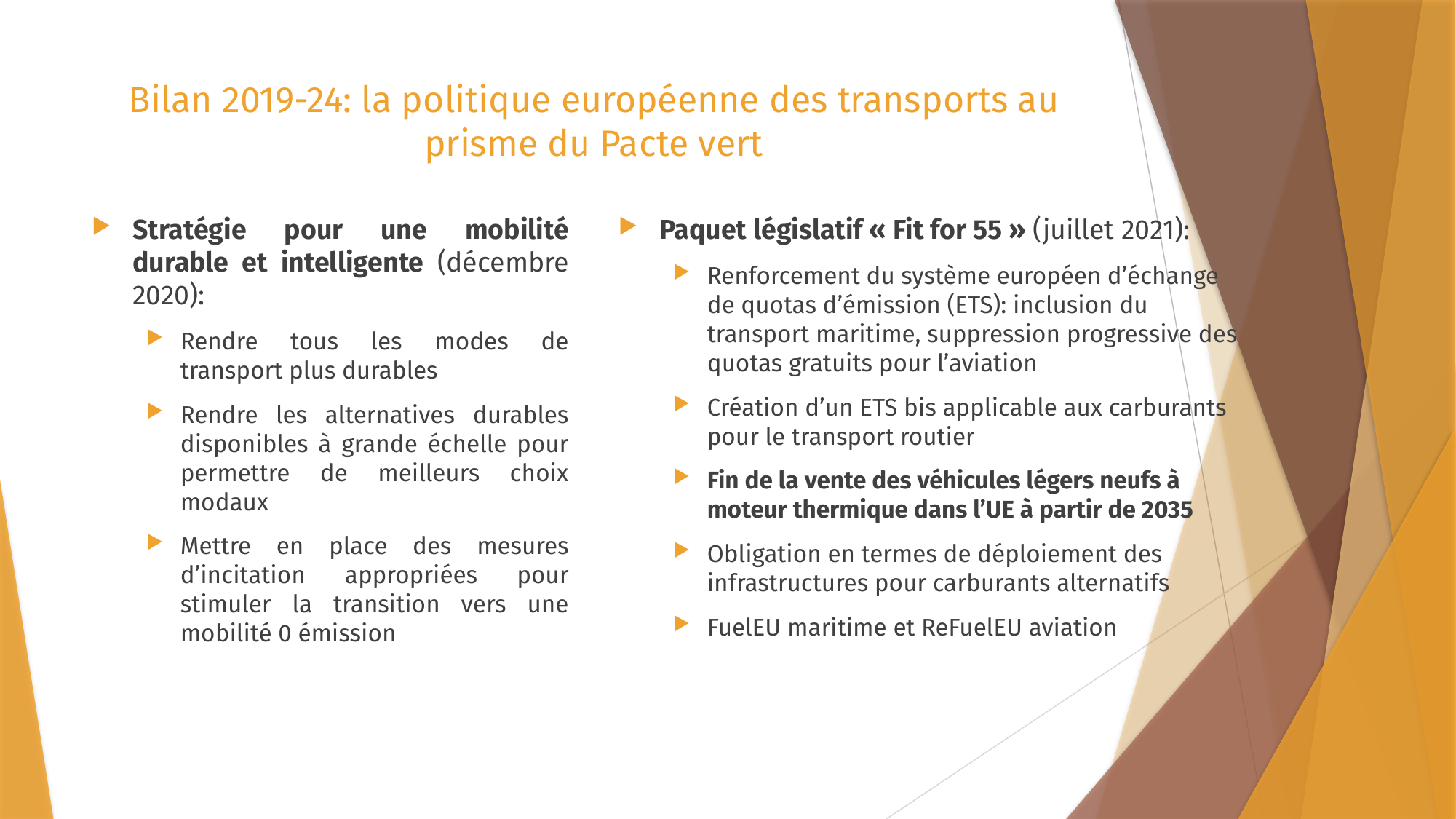

# Bilan 2019-24: la politique européenne des transports au prisme du Pacte vert
Stratégie pour une mobilité durable et intelligente (décembre 2020):
Rendre tous les modes de transport plus durables
Rendre les alternatives durables disponibles à grande échelle pour permettre de meilleurs choix modaux
Mettre en place des mesures d’incitation appropriées pour stimuler la transition vers une mobilité 0 émission

Paquet législatif « Fit for 55 » (juillet 2021):
Renforcement du système européen d’échange de quotas d’émission (ETS): inclusion du transport maritime, suppression progressive des quotas gratuits pour l’aviation
Création d’un ETS bis applicable aux carburants pour le transport routier
Fin de la vente des véhicules légers neufs à moteur thermique dans l’UE à partir de 2035
Obligation en termes de déploiement des infrastructures pour carburants alternatifs
FuelEU maritime et ReFuelEU aviation